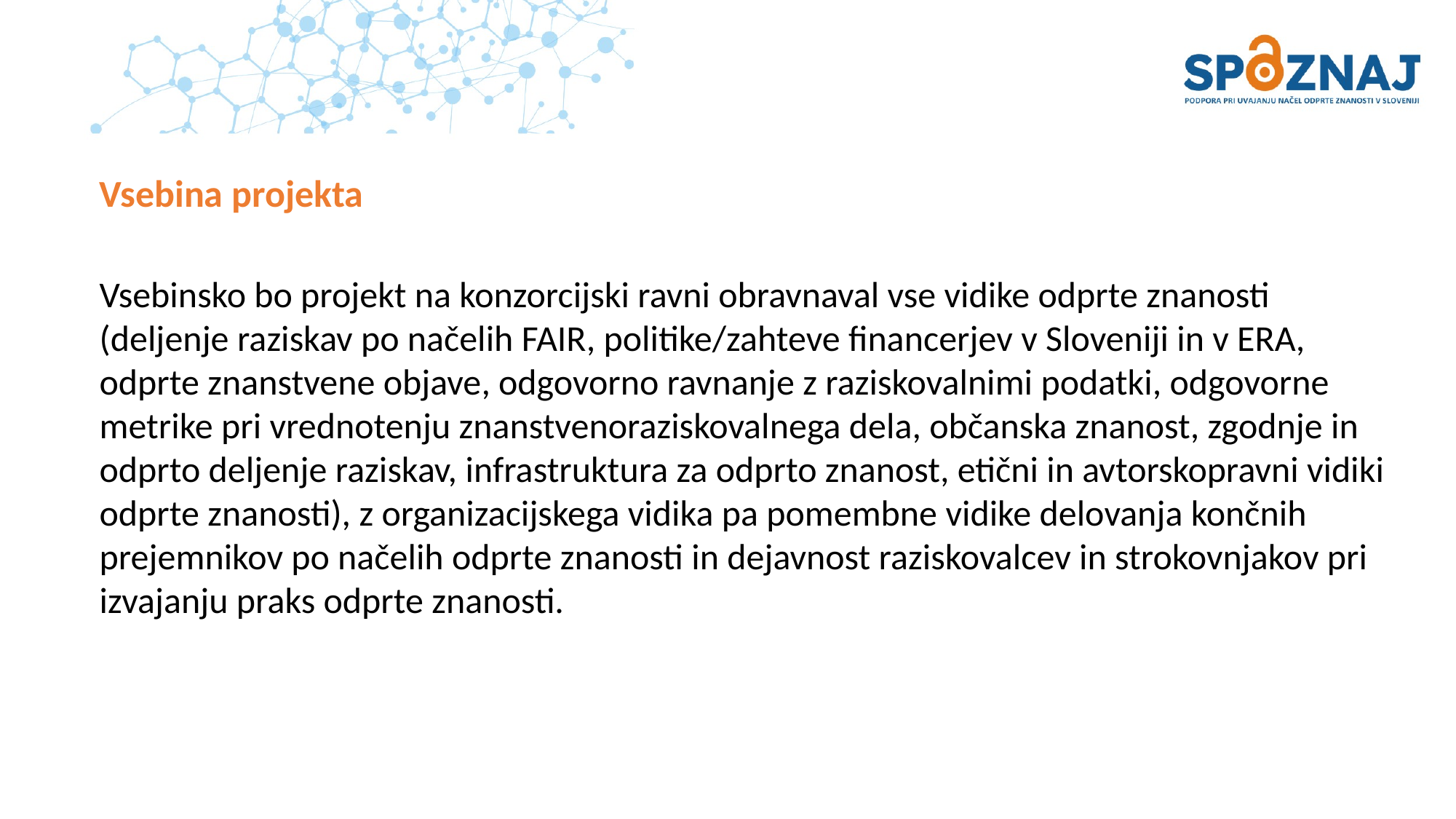

# Vsebina projekta
Vsebinsko bo projekt na konzorcijski ravni obravnaval vse vidike odprte znanosti (deljenje raziskav po načelih FAIR, politike/zahteve financerjev v Sloveniji in v ERA, odprte znanstvene objave, odgovorno ravnanje z raziskovalnimi podatki, odgovorne metrike pri vrednotenju znanstvenoraziskovalnega dela, občanska znanost, zgodnje in odprto deljenje raziskav, infrastruktura za odprto znanost, etični in avtorskopravni vidiki odprte znanosti), z organizacijskega vidika pa pomembne vidike delovanja končnih prejemnikov po načelih odprte znanosti in dejavnost raziskovalcev in strokovnjakov pri izvajanju praks odprte znanosti.